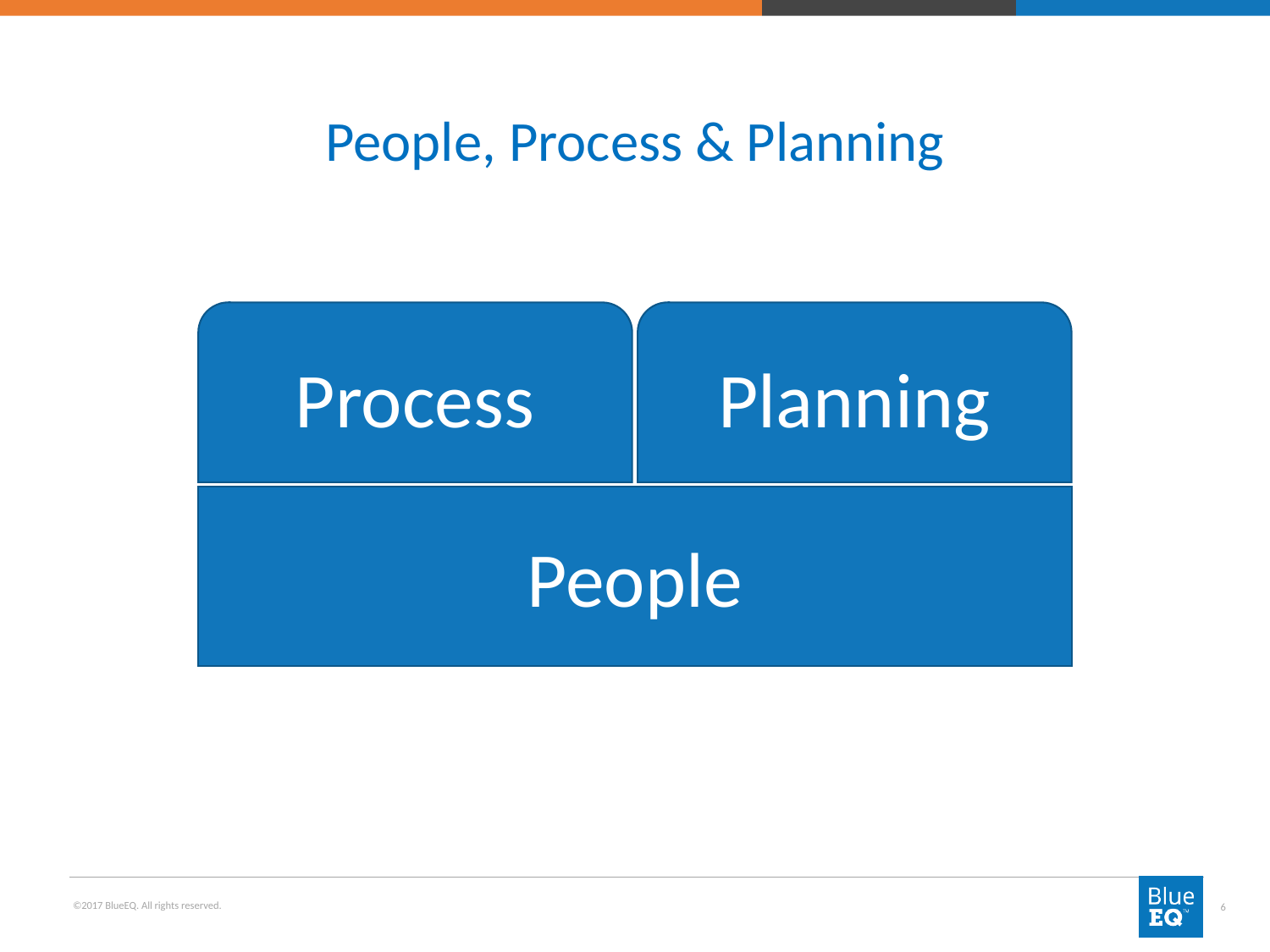

# People, Process & Planning
Process
Planning
People